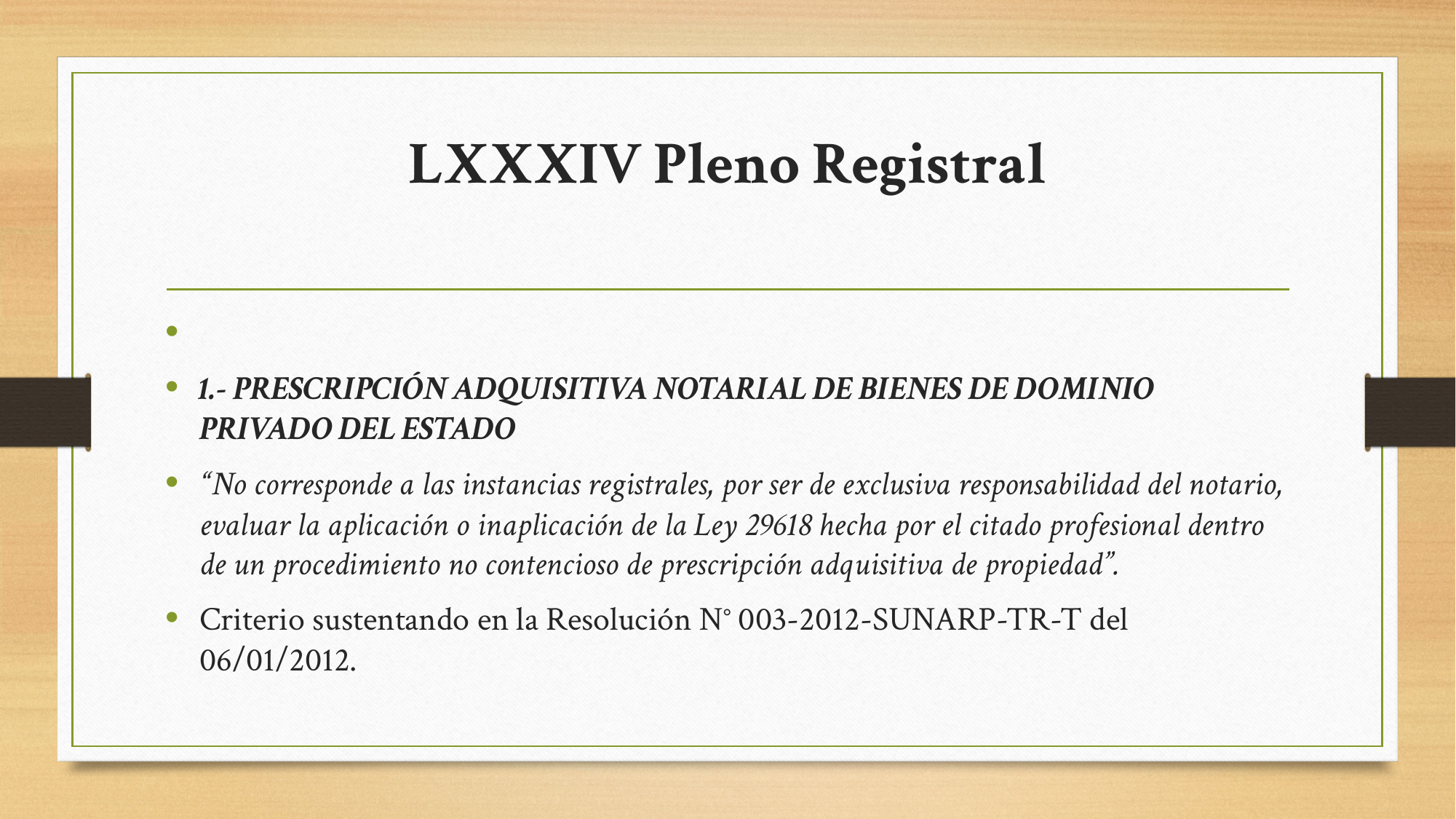

# LXXXIV Pleno Registral

1.- PRESCRIPCIÓN ADQUISITIVA NOTARIAL DE BIENES DE DOMINIO PRIVADO DEL ESTADO
“No corresponde a las instancias registrales, por ser de exclusiva responsabilidad del notario, evaluar la aplicación o inaplicación de la Ley 29618 hecha por el citado profesional dentro de un procedimiento no contencioso de prescripción adquisitiva de propiedad”.
Criterio sustentando en la Resolución N° 003-2012-SUNARP-TR-T del 06/01/2012.